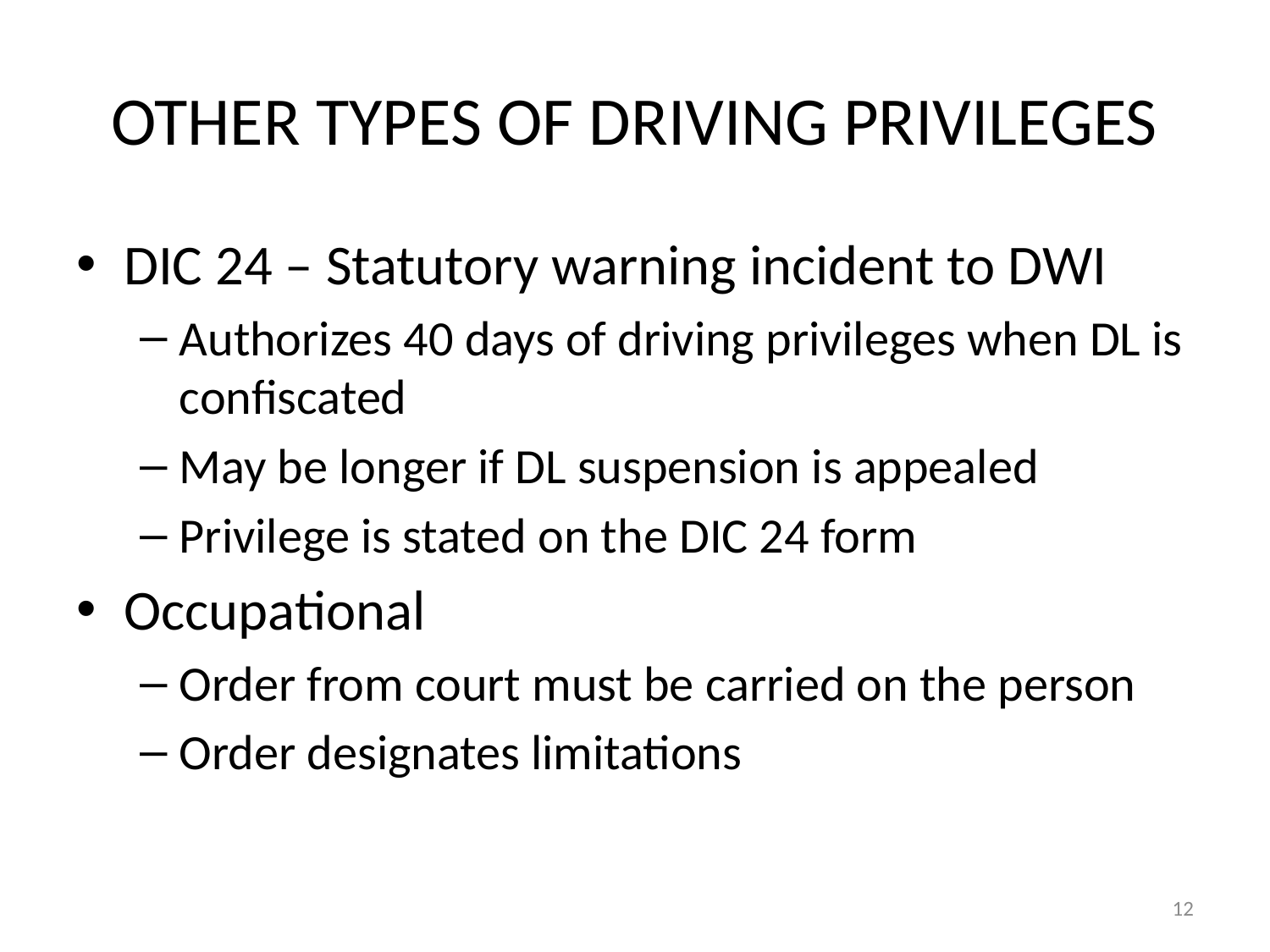

# OTHER TYPES OF DRIVING PRIVILEGES
DIC 24 – Statutory warning incident to DWI
Authorizes 40 days of driving privileges when DL is confiscated
May be longer if DL suspension is appealed
Privilege is stated on the DIC 24 form
Occupational
Order from court must be carried on the person
Order designates limitations

12